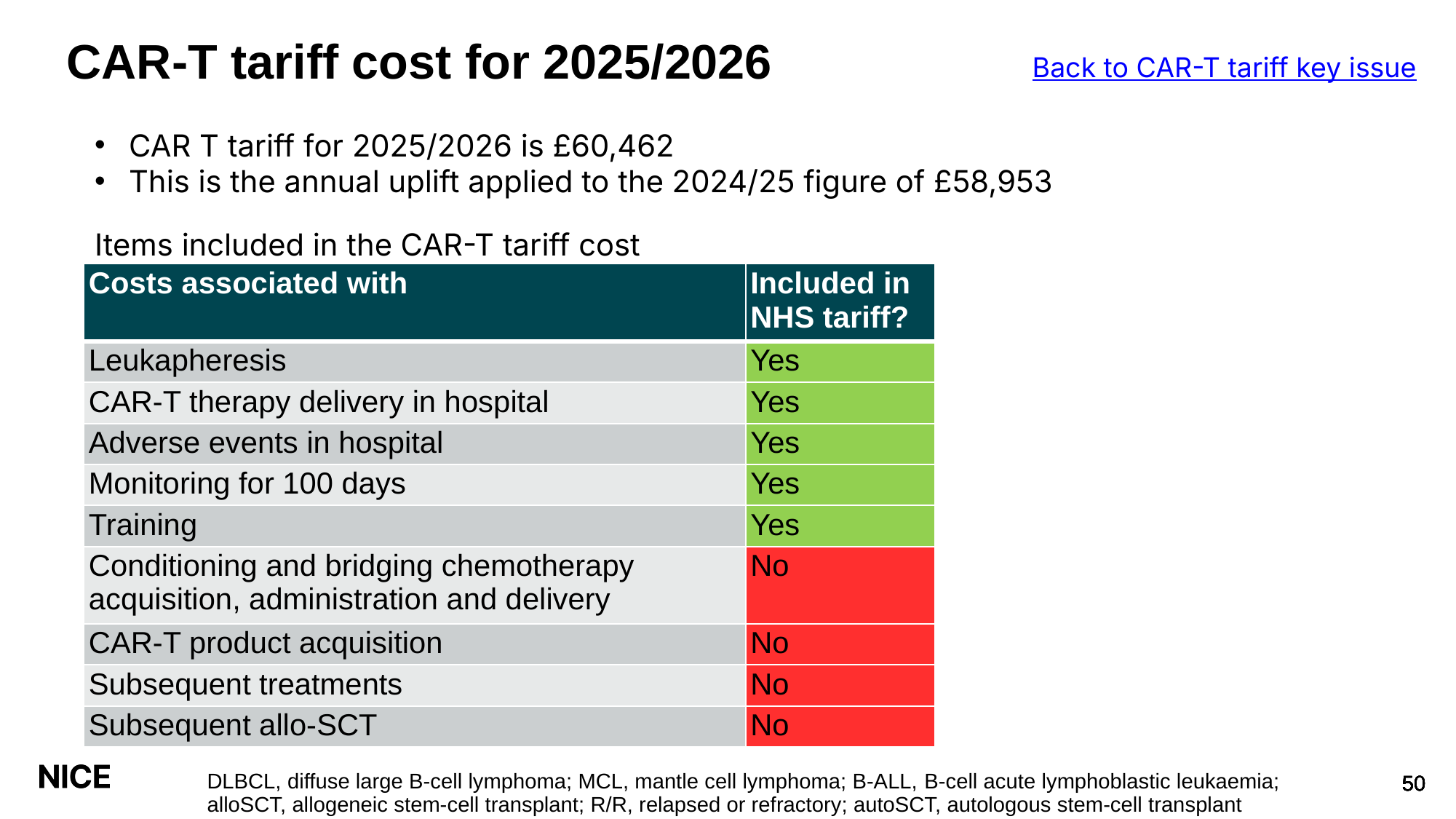

# CAR-T tariff cost for 2025/2026
Back to CAR-T tariff key issue
CAR T tariff for 2025/2026 is £60,462
This is the annual uplift applied to the 2024/25 figure of £58,953
Items included in the CAR-T tariff cost
| Costs associated with | Included in NHS tariff? |
| --- | --- |
| Leukapheresis | Yes |
| CAR-T therapy delivery in hospital | Yes |
| Adverse events in hospital | Yes |
| Monitoring for 100 days | Yes |
| Training | Yes |
| Conditioning and bridging chemotherapy acquisition, administration and delivery | No |
| CAR-T product acquisition | No |
| Subsequent treatments | No |
| Subsequent allo-SCT | No |
DLBCL, diffuse large B‑cell lymphoma; MCL, mantle cell lymphoma; B-ALL, B‑cell acute lymphoblastic leukaemia; alloSCT, allogeneic stem-cell transplant; R/R, relapsed or refractory; autoSCT, autologous stem-cell transplant